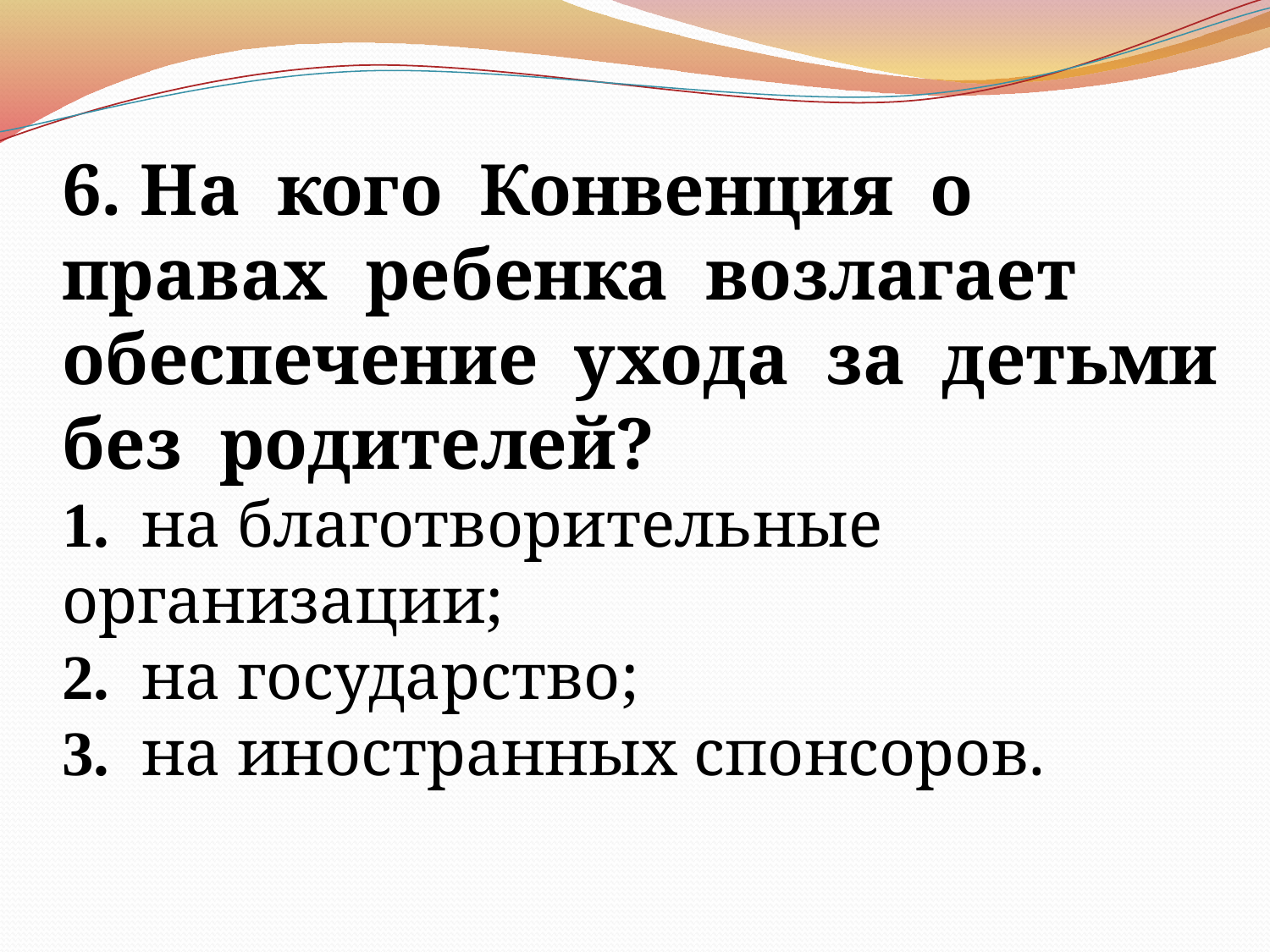

6. На  кого  Конвенция  о  правах  ребенка  возлагает  обеспечение  ухода  за  детьми  без  родителей?
1.  на благотворительные организации;
2.  на государство;
3.  на иностранных спонсоров.